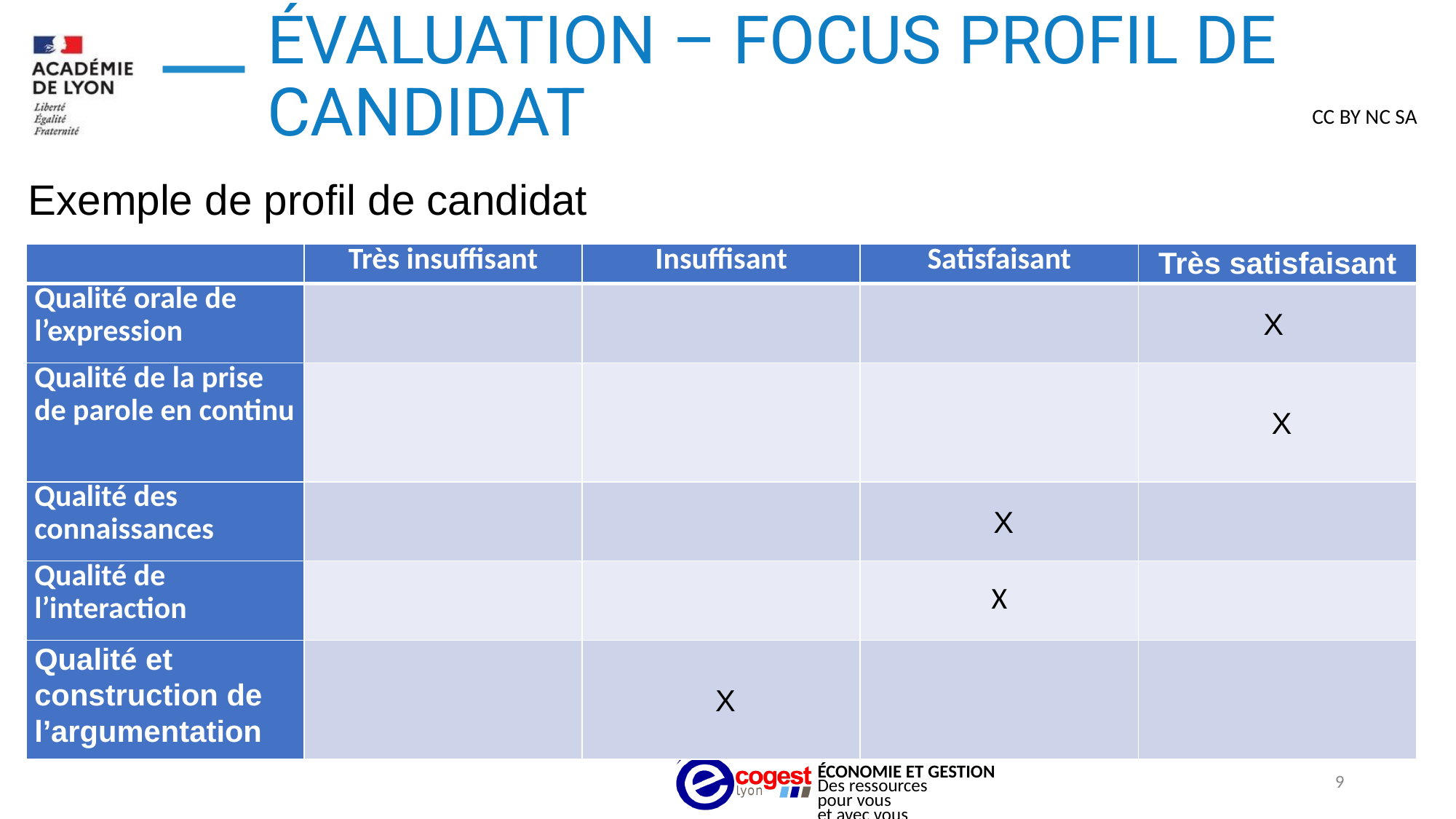

# ÉVALUATION – FOCUS PROFIL DE CANDIDAT
Exemple de profil de candidat
|  | Très insuffisant | Insuffisant | Satisfaisant | Très satisfaisant |
| --- | --- | --- | --- | --- |
| Qualité orale de l’expression |  |  |  | X |
| Qualité de la prise de parole en continu |  |  |  | X |
| Qualité des connaissances |  |  | X |  |
| Qualité de l’interaction |  |  | X |  |
| Qualité et construction de l’argumentation |  | X |  |  |
9